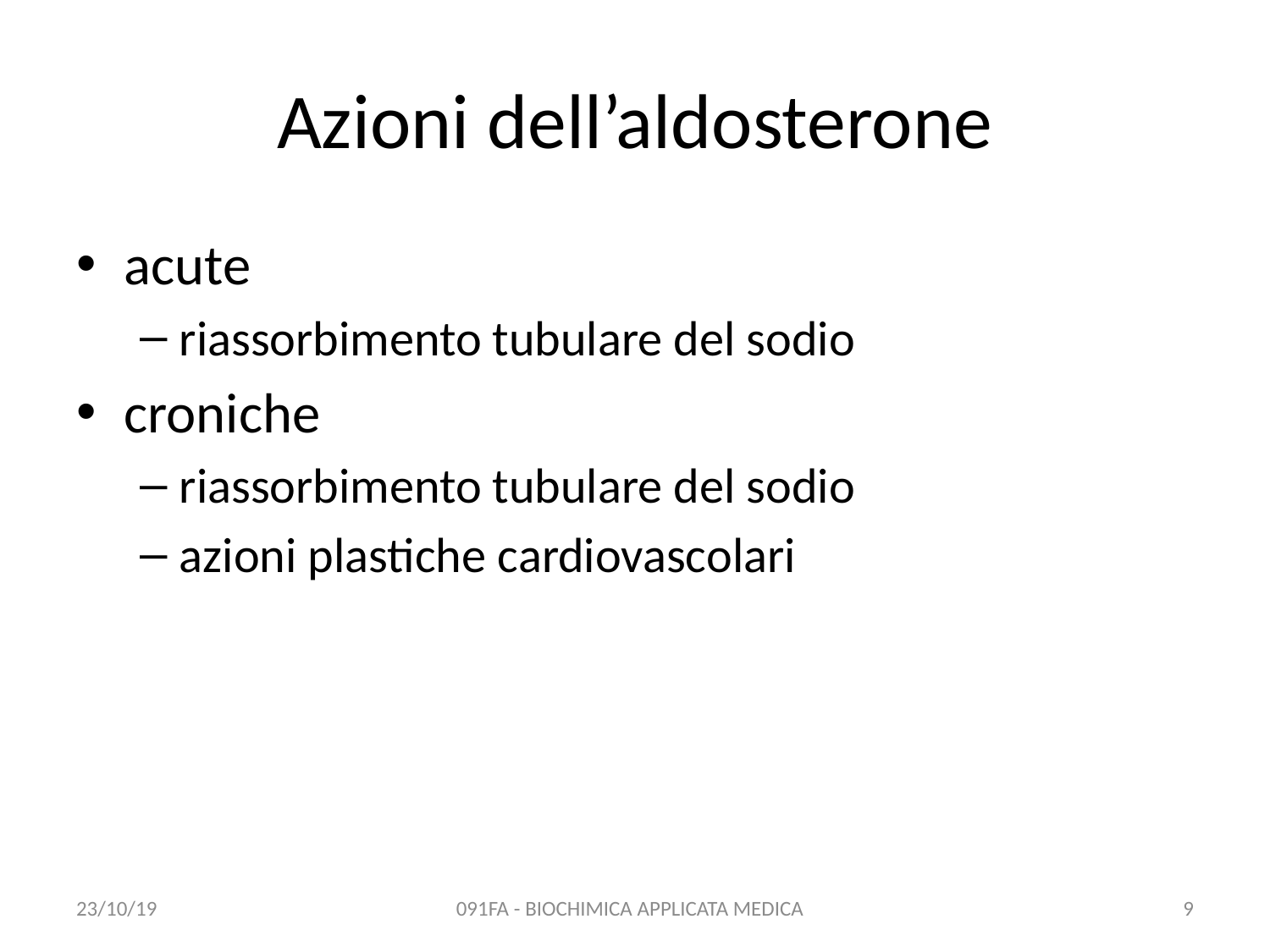

# Azioni dell’aldosterone
acute
riassorbimento tubulare del sodio
croniche
riassorbimento tubulare del sodio
azioni plastiche cardiovascolari
23/10/19
091FA - BIOCHIMICA APPLICATA MEDICA
9